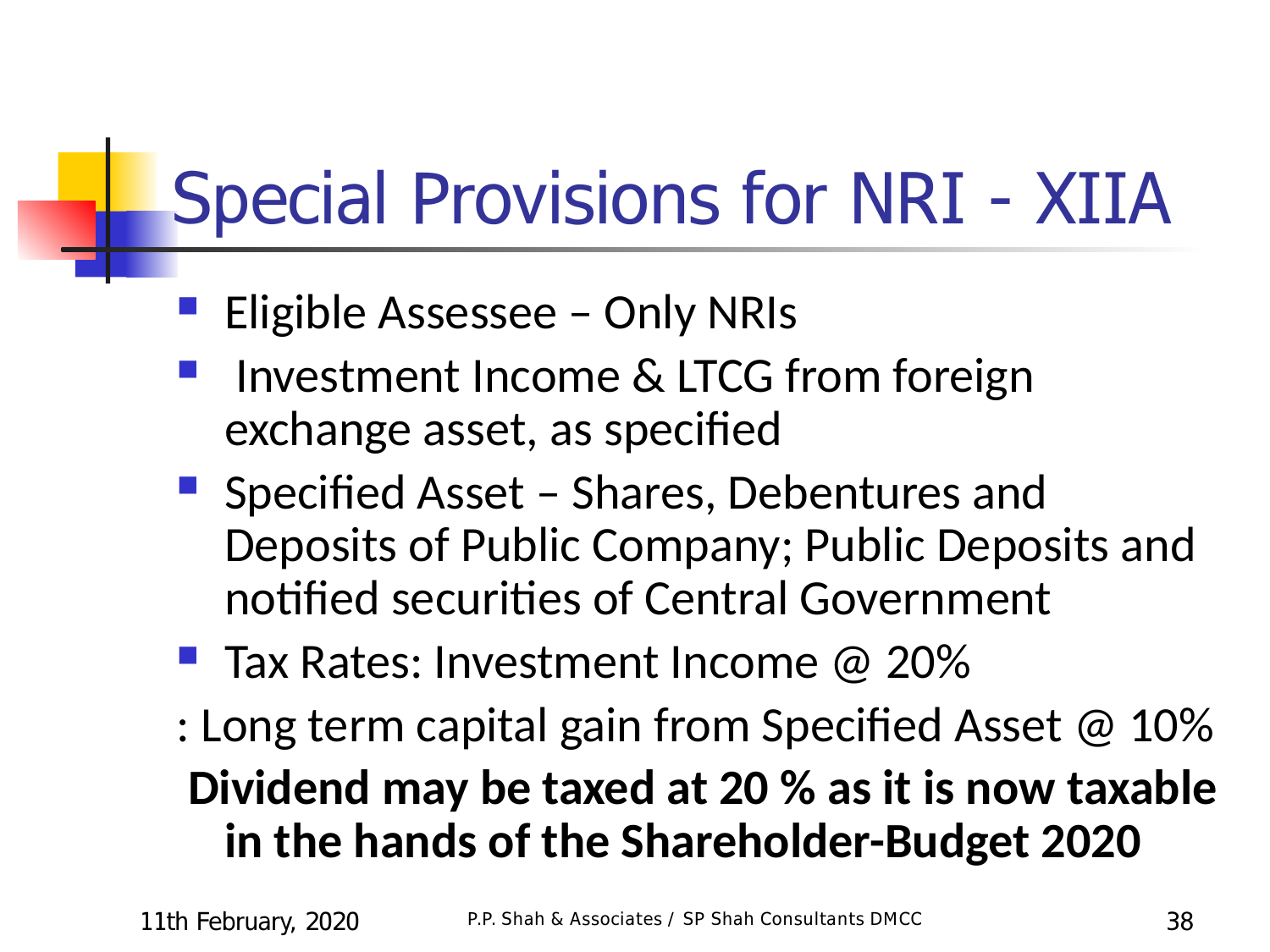

# Special Provisions for NRI - XIIA
Eligible Assessee – Only NRIs
 Investment Income & LTCG from foreign exchange asset, as specified
Specified Asset – Shares, Debentures and Deposits of Public Company; Public Deposits and notified securities of Central Government
Tax Rates: Investment Income @ 20%
: Long term capital gain from Specified Asset @ 10%
 Dividend may be taxed at 20 % as it is now taxable in the hands of the Shareholder-Budget 2020
11th February, 2020
38
P.P. Shah & Associates / SP Shah Consultants DMCC